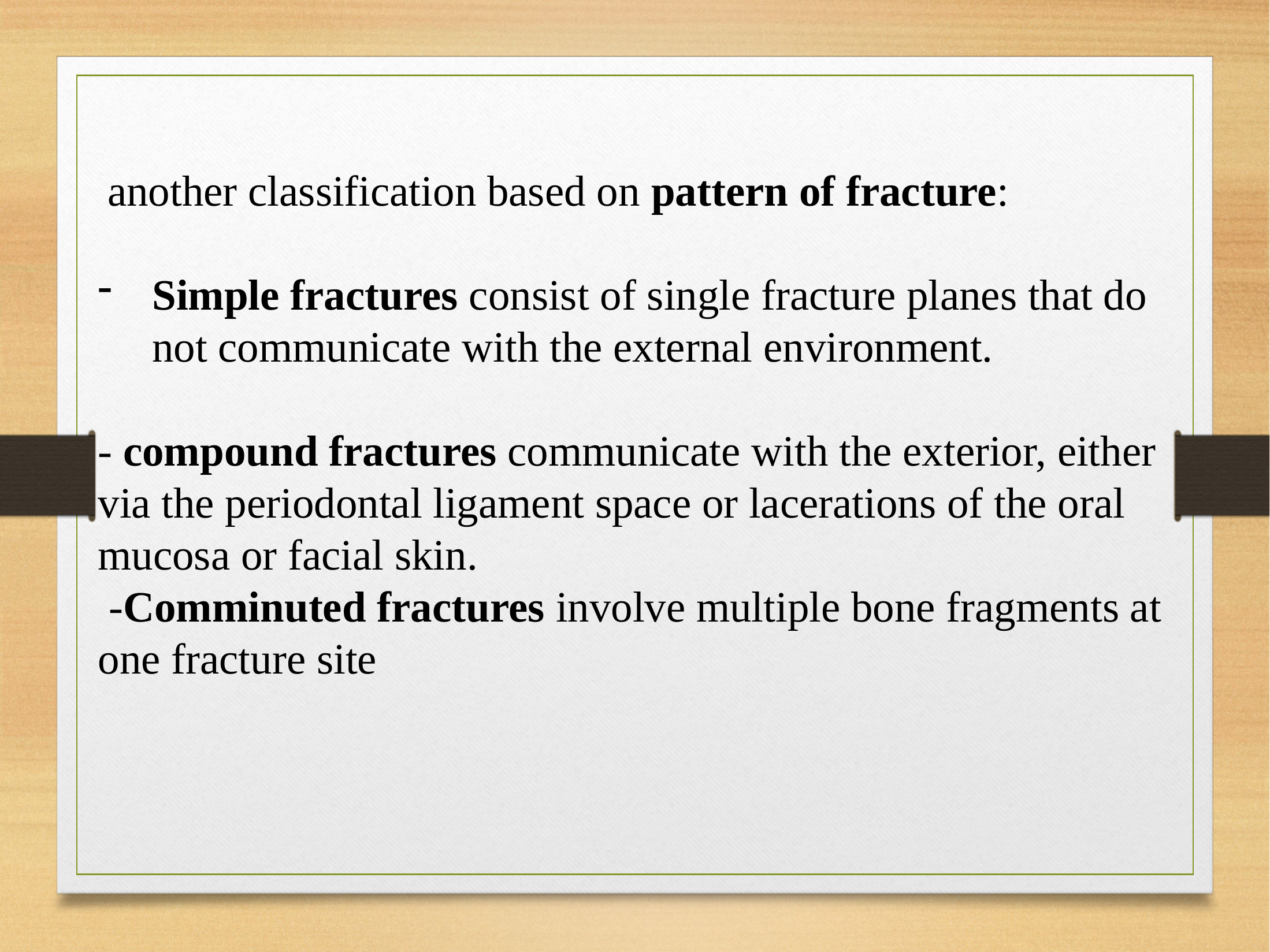

another classification based on pattern of fracture:

Simple fractures consist of single fracture planes that do not communicate with the external environment.

- compound fractures communicate with the exterior, either via the periodontal ligament space or lacerations of the oral mucosa or facial skin.
 -Comminuted fractures involve multiple bone fragments at one fracture site